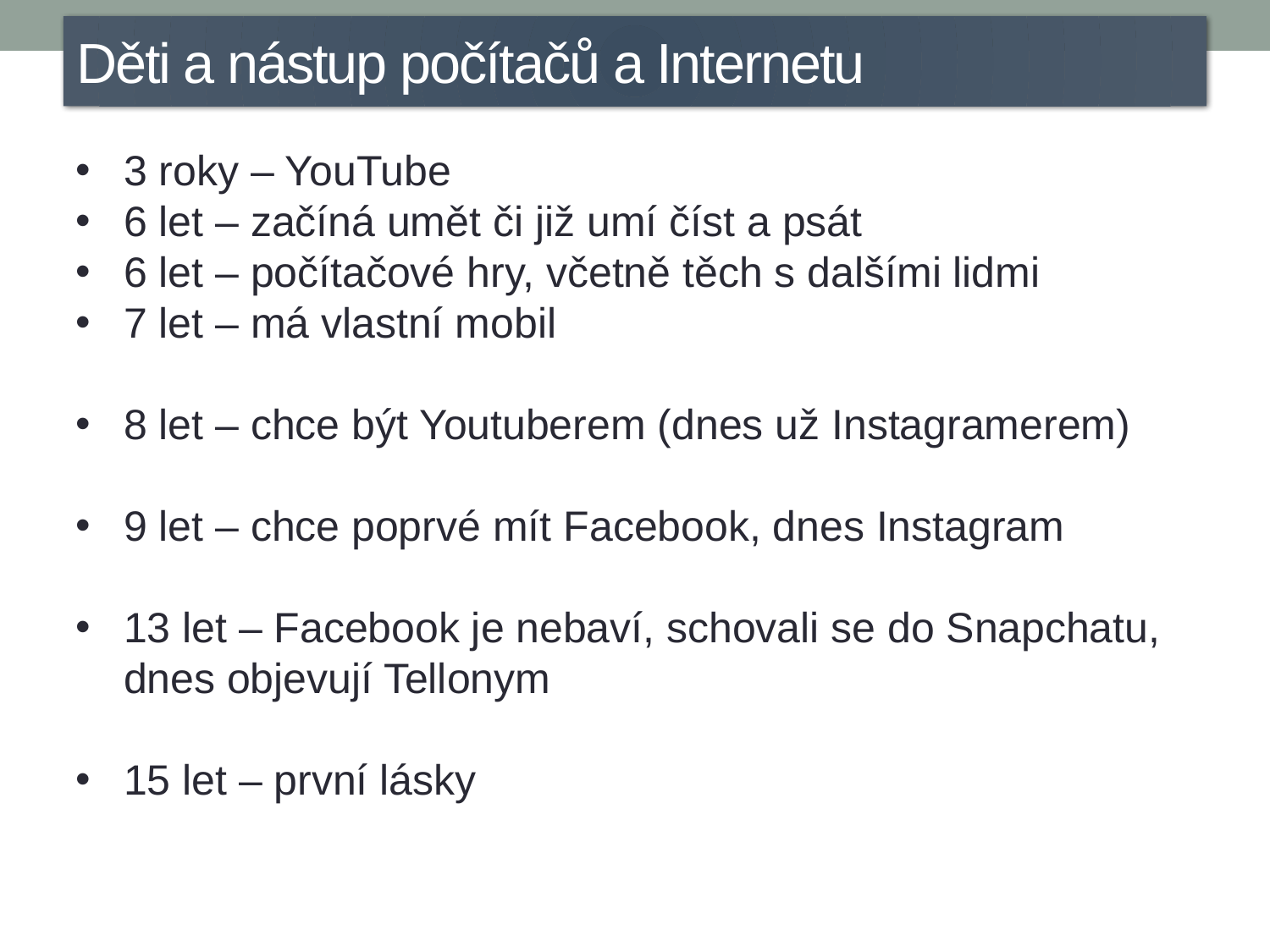

Děti a nástup počítačů a Internetu
3 roky – YouTube
6 let – začíná umět či již umí číst a psát
6 let – počítačové hry, včetně těch s dalšími lidmi
7 let – má vlastní mobil

8 let – chce být Youtuberem (dnes už Instagramerem)

9 let – chce poprvé mít Facebook, dnes Instagram

13 let – Facebook je nebaví, schovali se do Snapchatu, dnes objevují Tellonym

15 let – první lásky